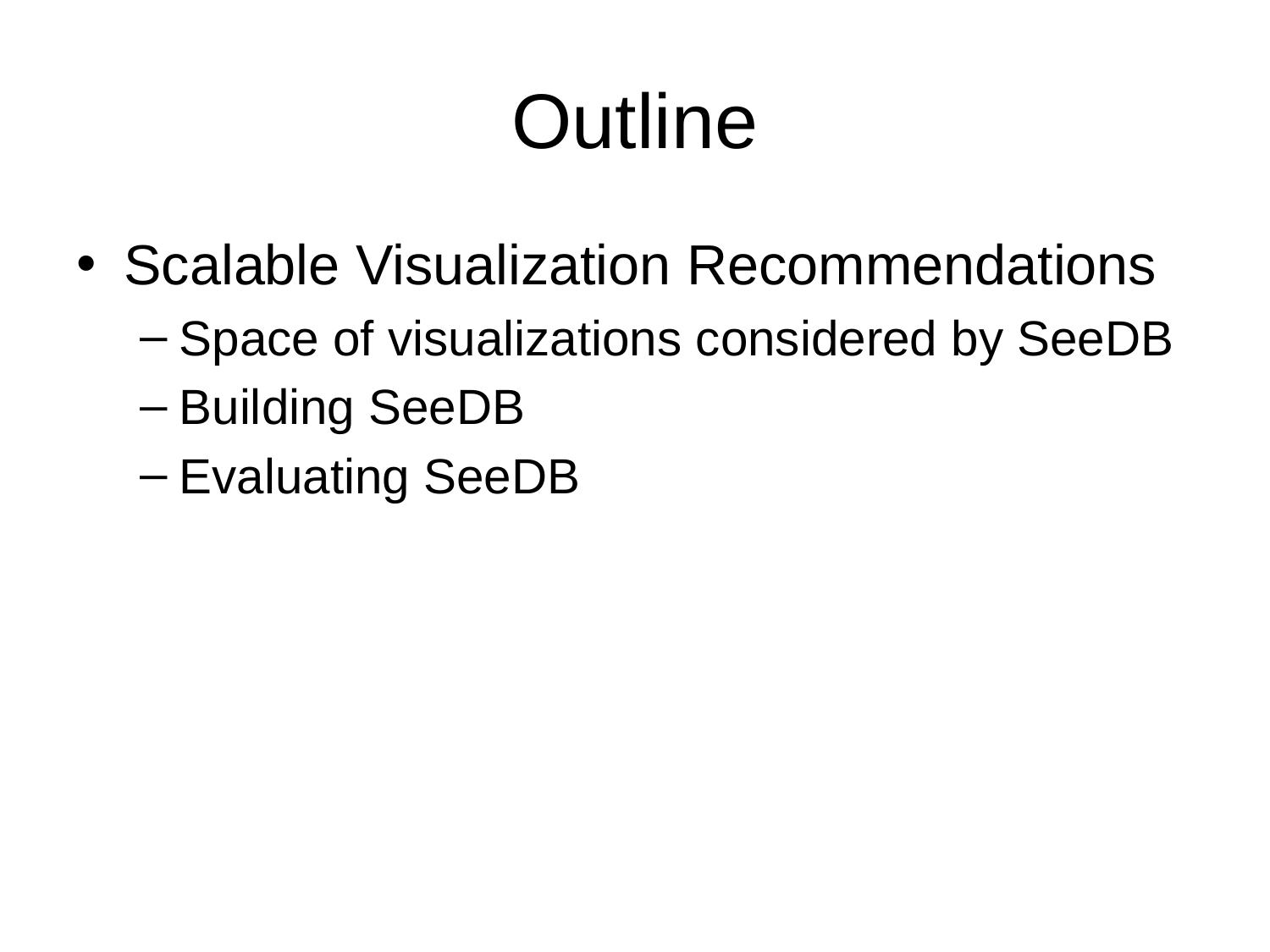

# Outline
Scalable Visualization Recommendations
Space of visualizations considered by SeeDB
Building SeeDB
Evaluating SeeDB